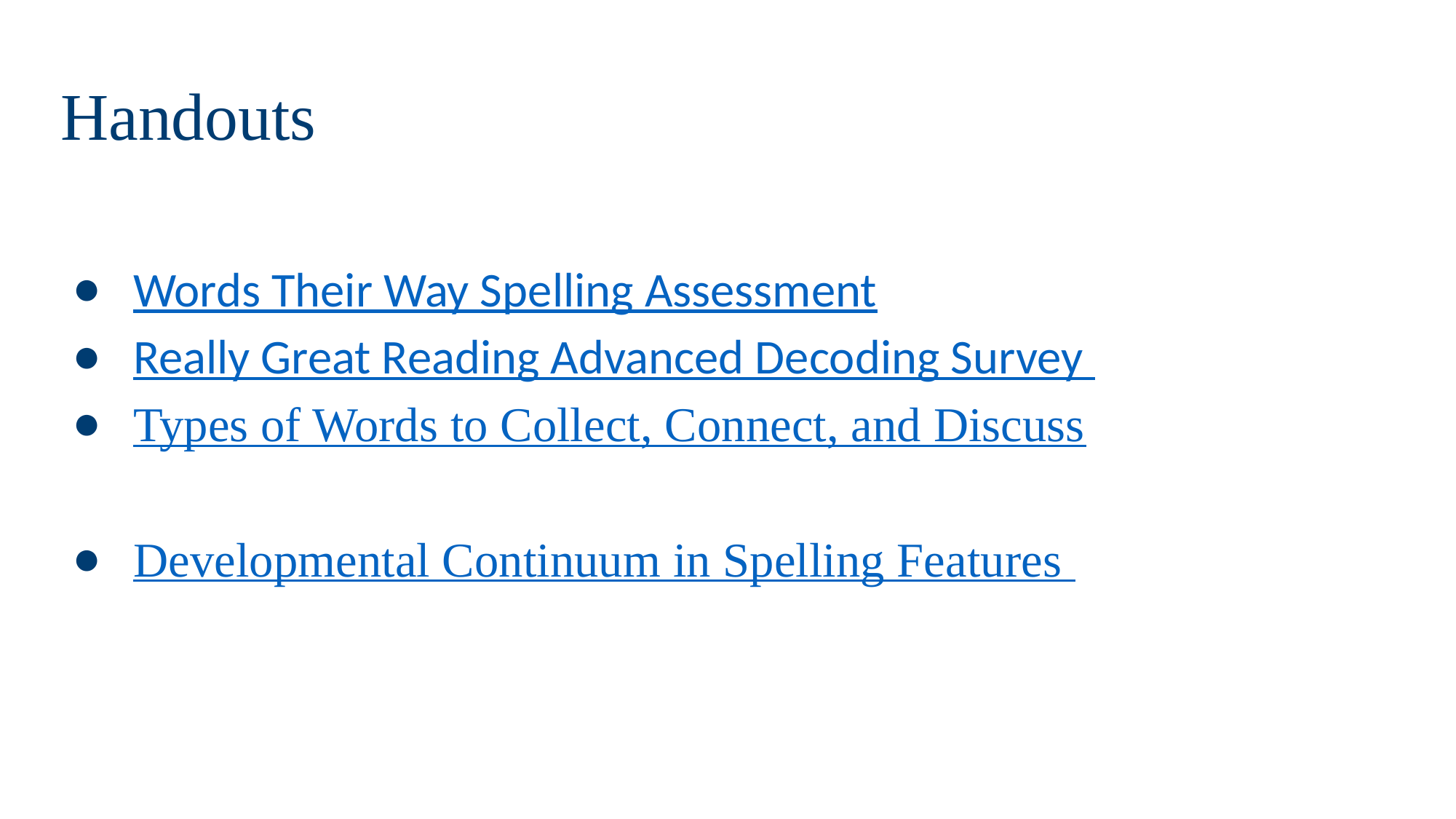

# Handouts

Words Their Way Spelling Assessment
Really Great Reading Advanced Decoding Survey
Types of Words to Collect, Connect, and Discuss

Developmental Continuum in Spelling Features